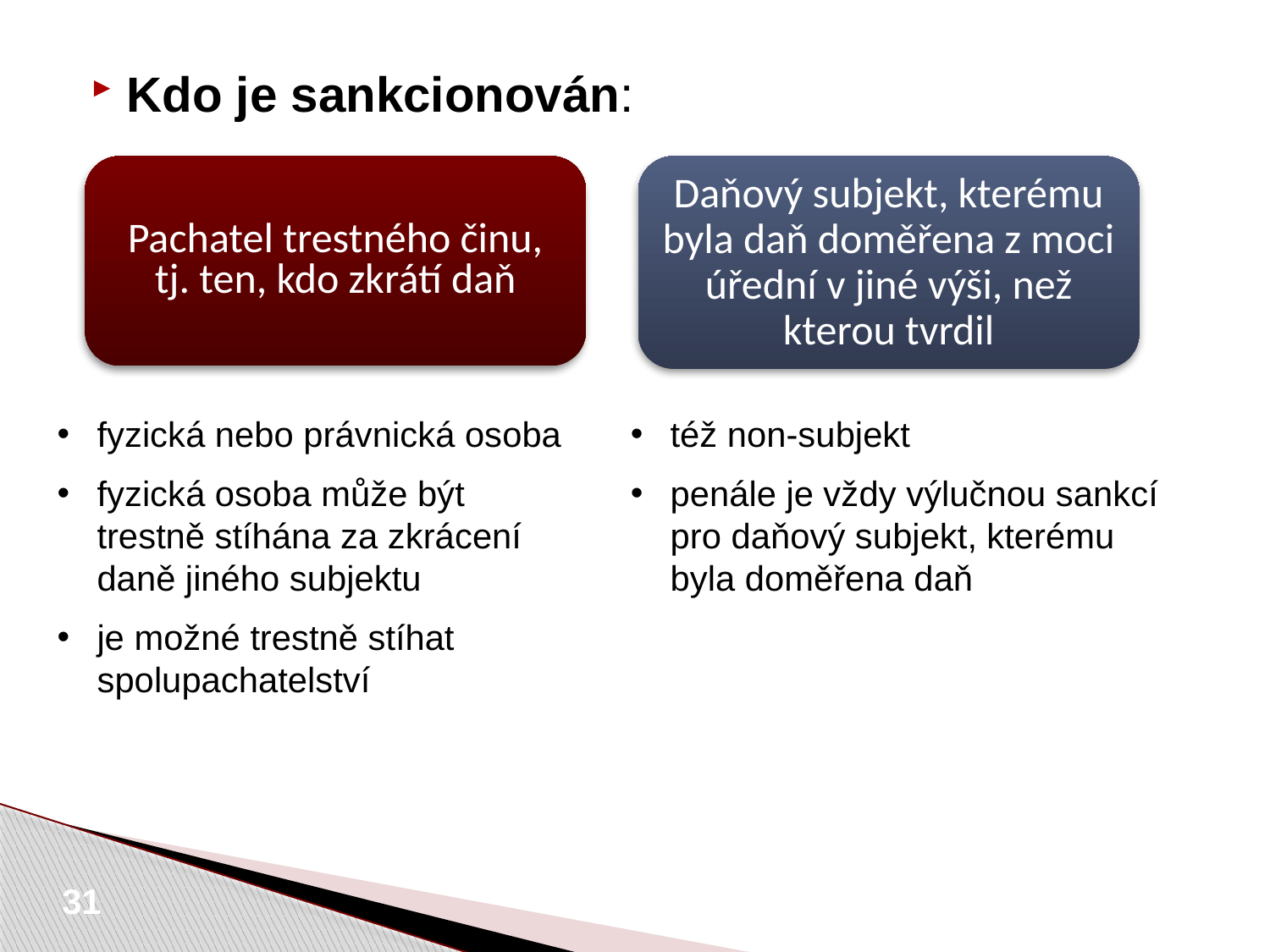

Kdo je sankcionován:
Pachatel trestného činu, tj. ten, kdo zkrátí daň
Daňový subjekt, kterému byla daň doměřena z moci úřední v jiné výši, než kterou tvrdil
fyzická nebo právnická osoba

fyzická osoba může být trestně stíhána za zkrácení daně jiného subjektu

je možné trestně stíhat spolupachatelství
též non-subjekt

penále je vždy výlučnou sankcí pro daňový subjekt, kterému byla doměřena daň

31